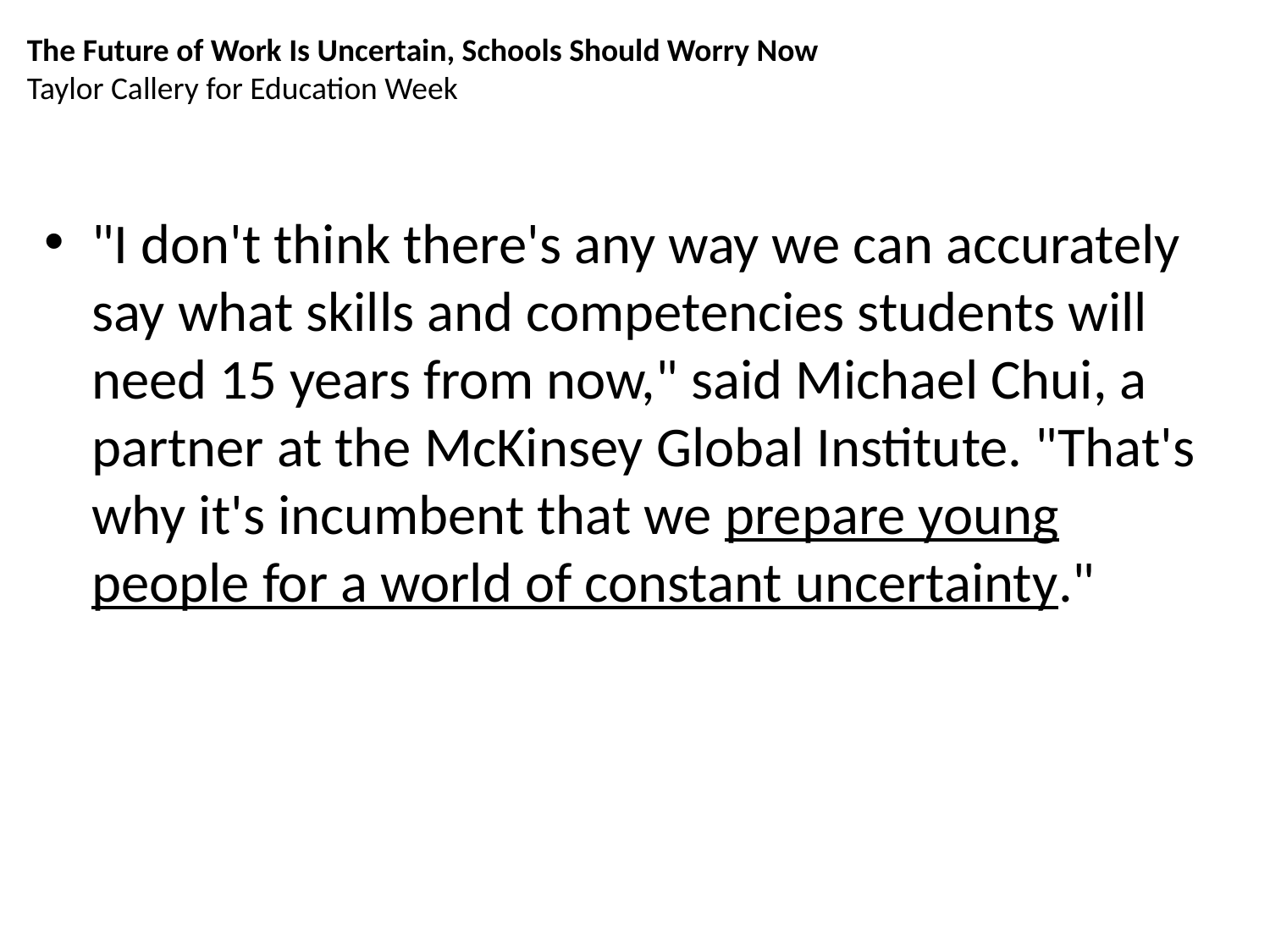

The Future of Work Is Uncertain, Schools Should Worry Now
Taylor Callery for Education Week

"I don't think there's any way we can accurately say what skills and competencies students will need 15 years from now," said Michael Chui, a partner at the McKinsey Global Institute. "That's why it's incumbent that we prepare young people for a world of constant uncertainty."